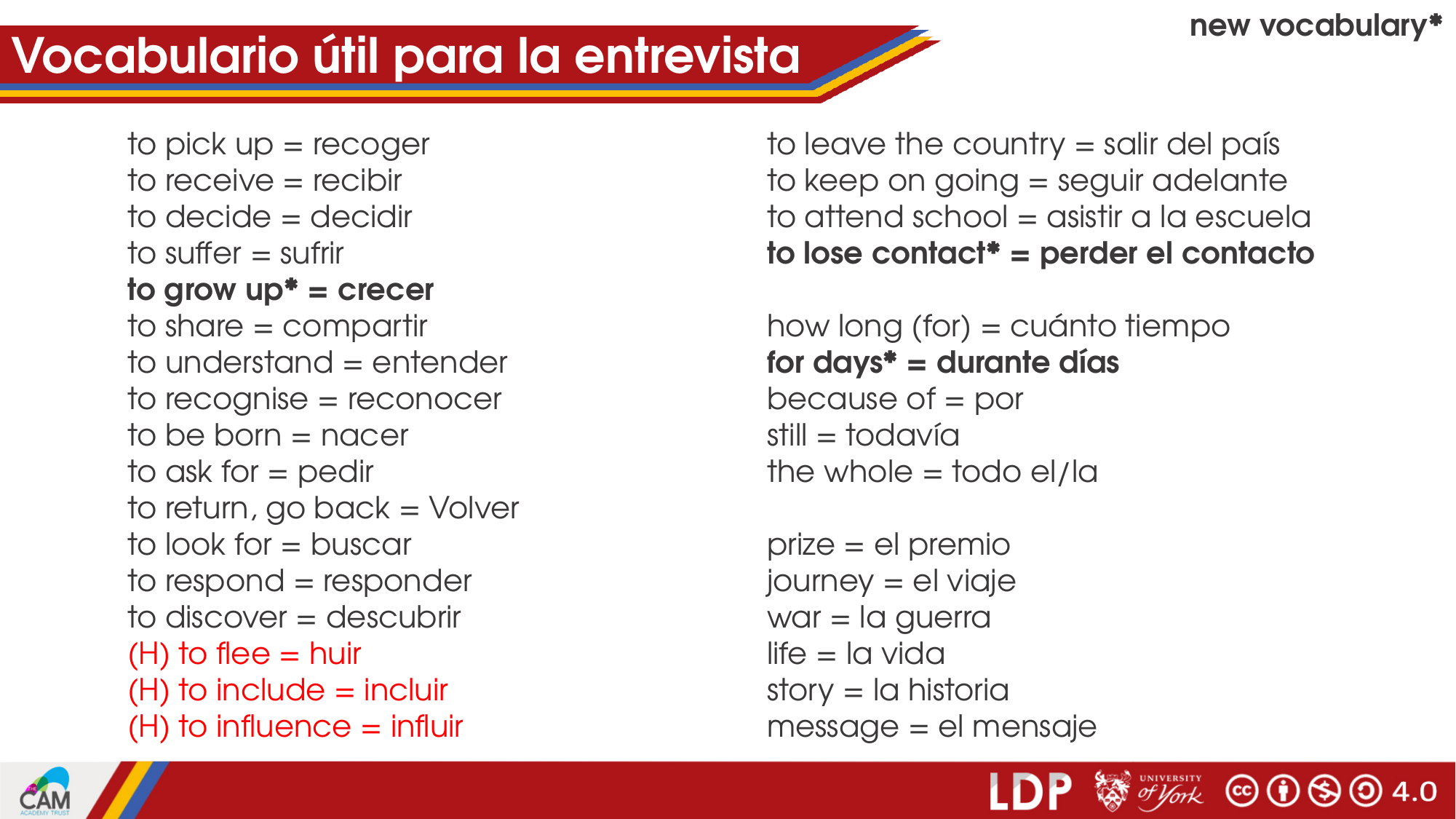

new vocabulary*
# Vocabulario útil para la entrevista

to pick up = recoger
to receive = recibir
to decide = decidir
to suffer = sufrir
to grow up* = crecer
to share = compartir
to understand = entender
to recognise = reconocer
to be born = nacer
to ask for = pedir
to return, go back = Volver
to look for = buscar
to respond = responder
to discover = descubrir
(H) to flee = huir
(H) to include = incluir
(H) to influence = influir
to leave the country = salir del país
to keep on going = seguir adelante
to attend school = asistir a la escuela
to lose contact* = perder el contacto

how long (for) = cuánto tiempo
for days* = durante días
because of = por
still = todavía
the whole = todo el/la

prize = el premio
journey = el viaje
war = la guerra
life = la vida
story = la historia
message = el mensaje